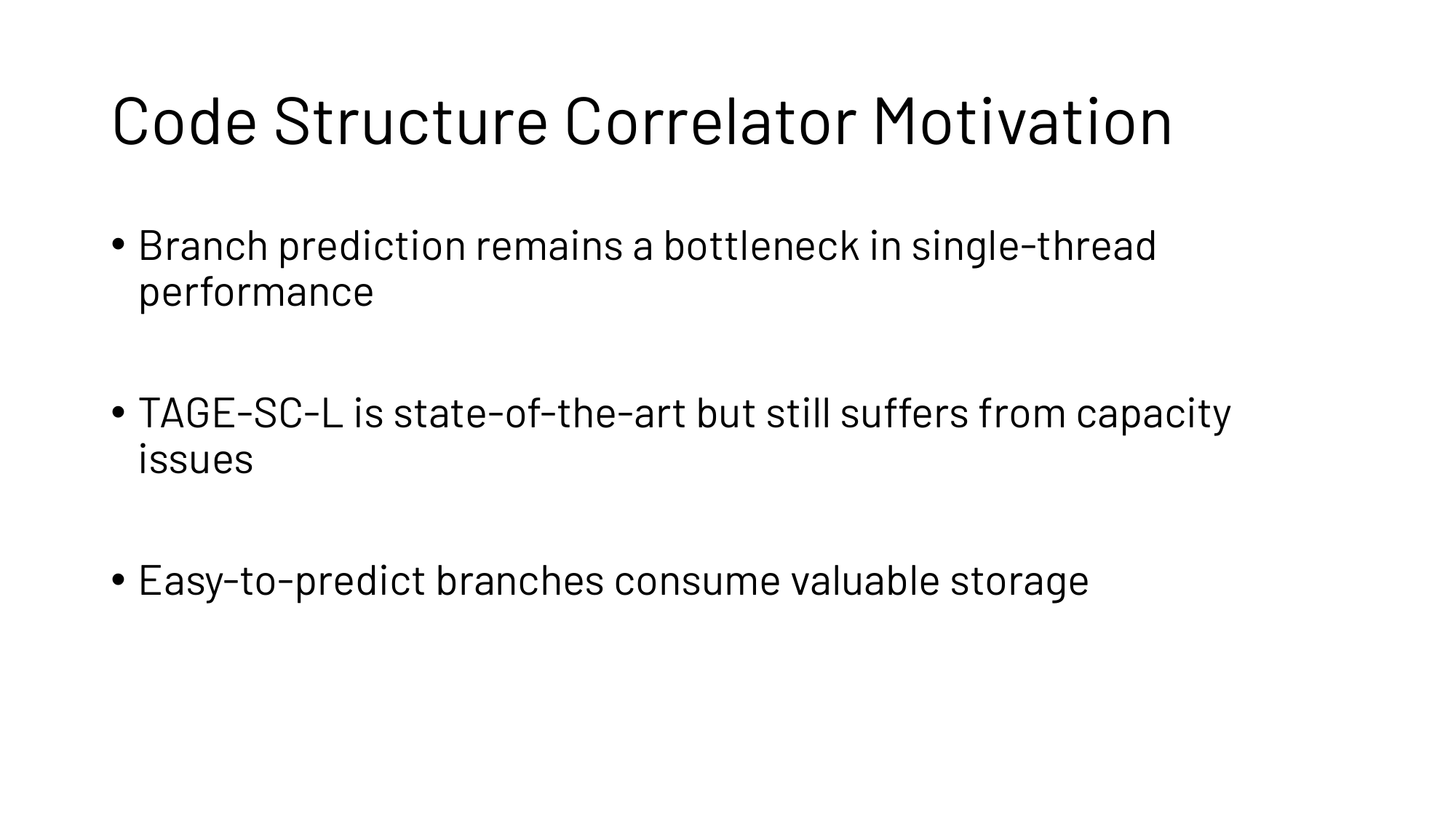

# Code Structure Correlator Motivation
Branch prediction remains a bottleneck in single-thread performance

TAGE-SC-L is state-of-the-art but still suffers from capacity issues

Easy-to-predict branches consume valuable storage